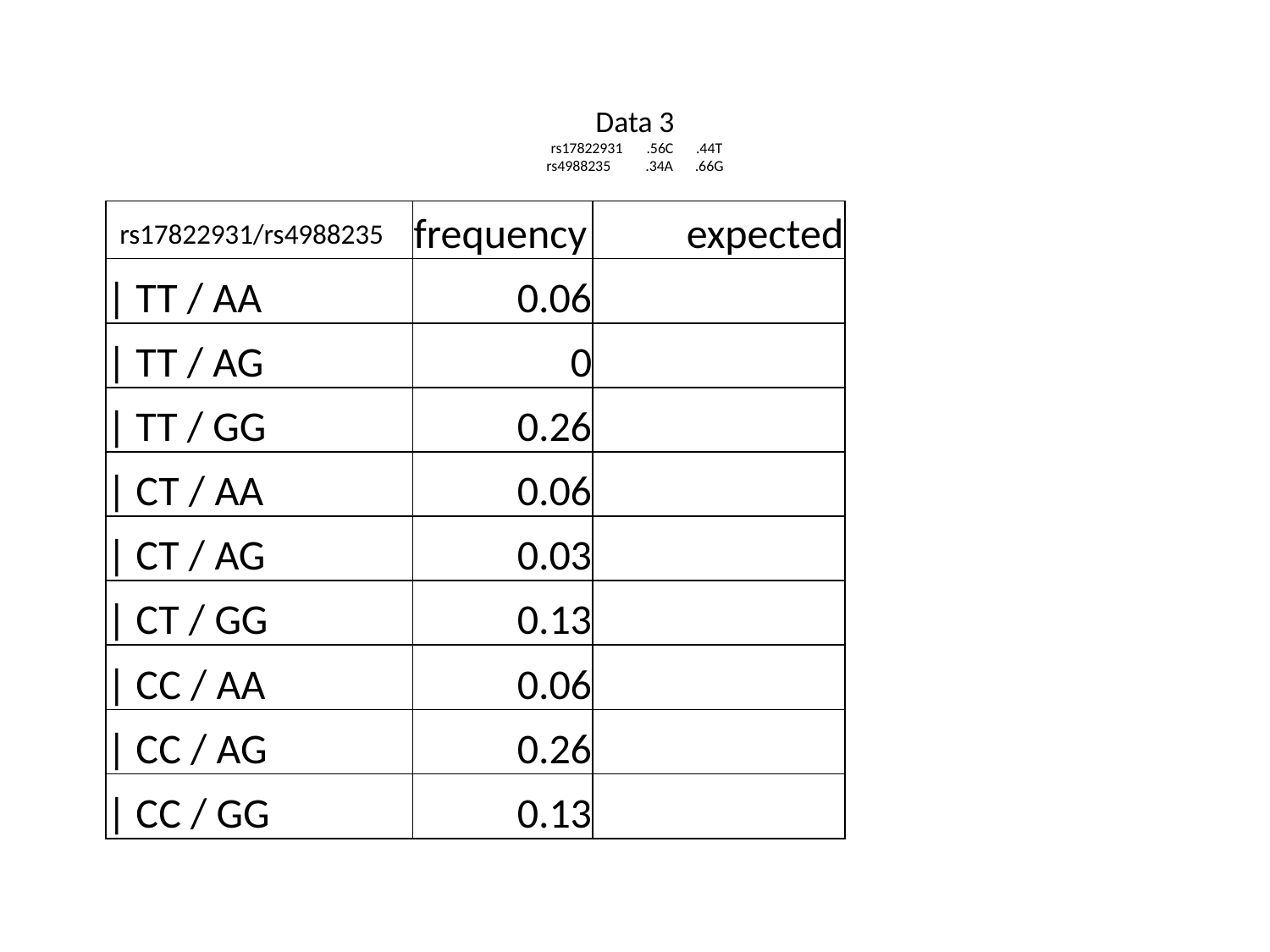

# Data 3 rs17822931 	.56C  	.44T rs4988235	.34A	.66G
| rs17822931/rs4988235 | frequency | expected |
| --- | --- | --- |
| | TT / AA | 0.06 |  |
| | TT / AG | 0 |  |
| | TT / GG | 0.26 |  |
| | CT / AA | 0.06 |  |
| | CT / AG | 0.03 |  |
| | CT / GG | 0.13 |  |
| | CC / AA | 0.06 |  |
| | CC / AG | 0.26 |  |
| | CC / GG | 0.13 |  |